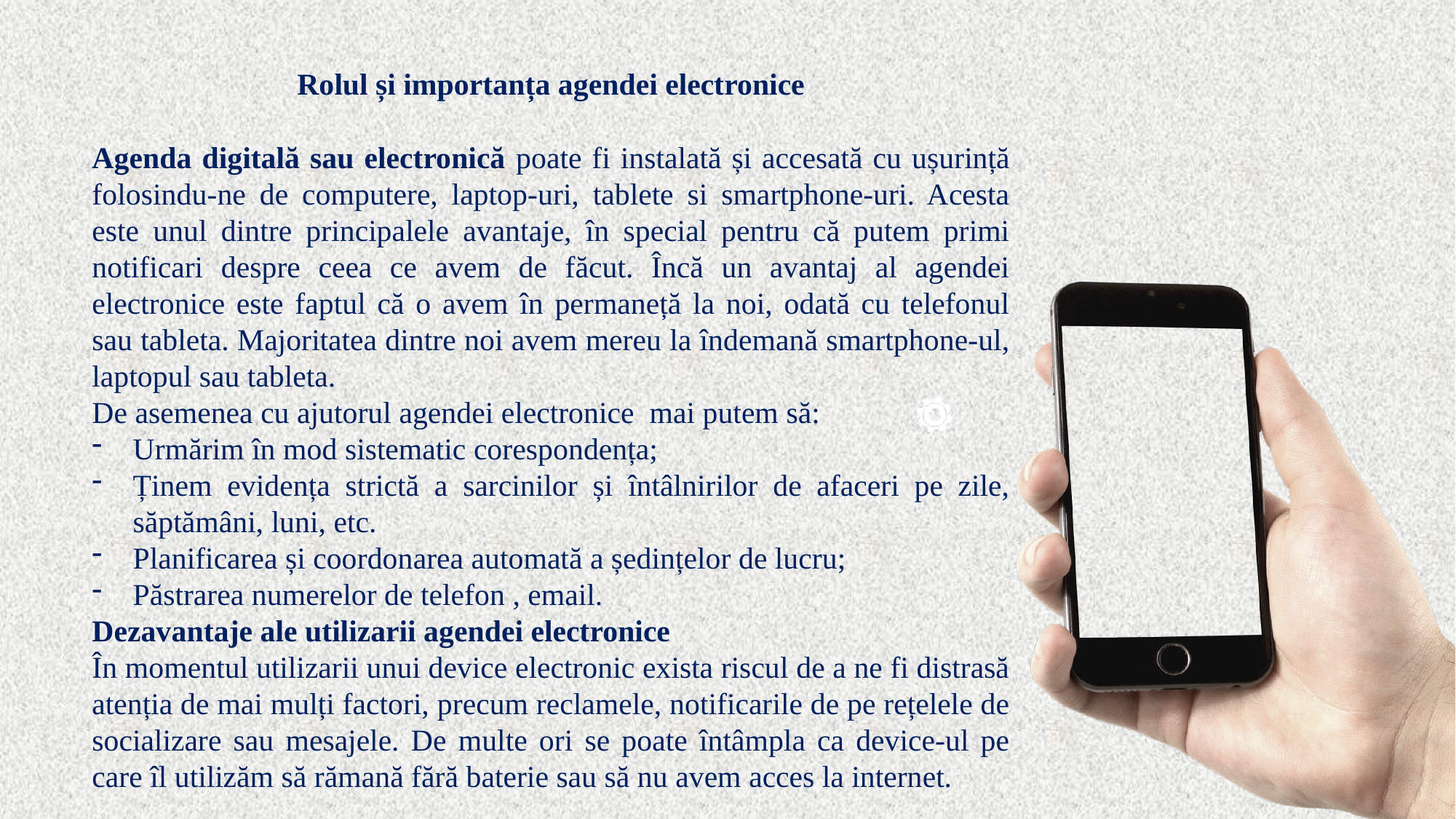

Rolul și importanța agendei electronice

Agenda digitală sau electronică poate fi instalată și accesată cu ușurință folosindu-ne de computere, laptop-uri, tablete si smartphone-uri. Acesta este unul dintre principalele avantaje, în special pentru că putem primi notificari despre ceea ce avem de făcut. Încă un avantaj al agendei electronice este faptul că o avem în permaneță la noi, odată cu telefonul sau tableta. Majoritatea dintre noi avem mereu la îndemană smartphone-ul, laptopul sau tableta.
De asemenea cu ajutorul agendei electronice  mai putem să:
Urmărim în mod sistematic corespondența;
Ținem evidența strictă a sarcinilor și întâlnirilor de afaceri pe zile, săptămâni, luni, etc.
Planificarea și coordonarea automată a ședințelor de lucru;
Păstrarea numerelor de telefon , email.
Dezavantaje ale utilizarii agendei electronice
În momentul utilizarii unui device electronic exista riscul de a ne fi distrasă atenția de mai mulți factori, precum reclamele, notificarile de pe rețelele de socializare sau mesajele. De multe ori se poate întâmpla ca device-ul pe care îl utilizăm să rămană fără baterie sau să nu avem acces la internet.